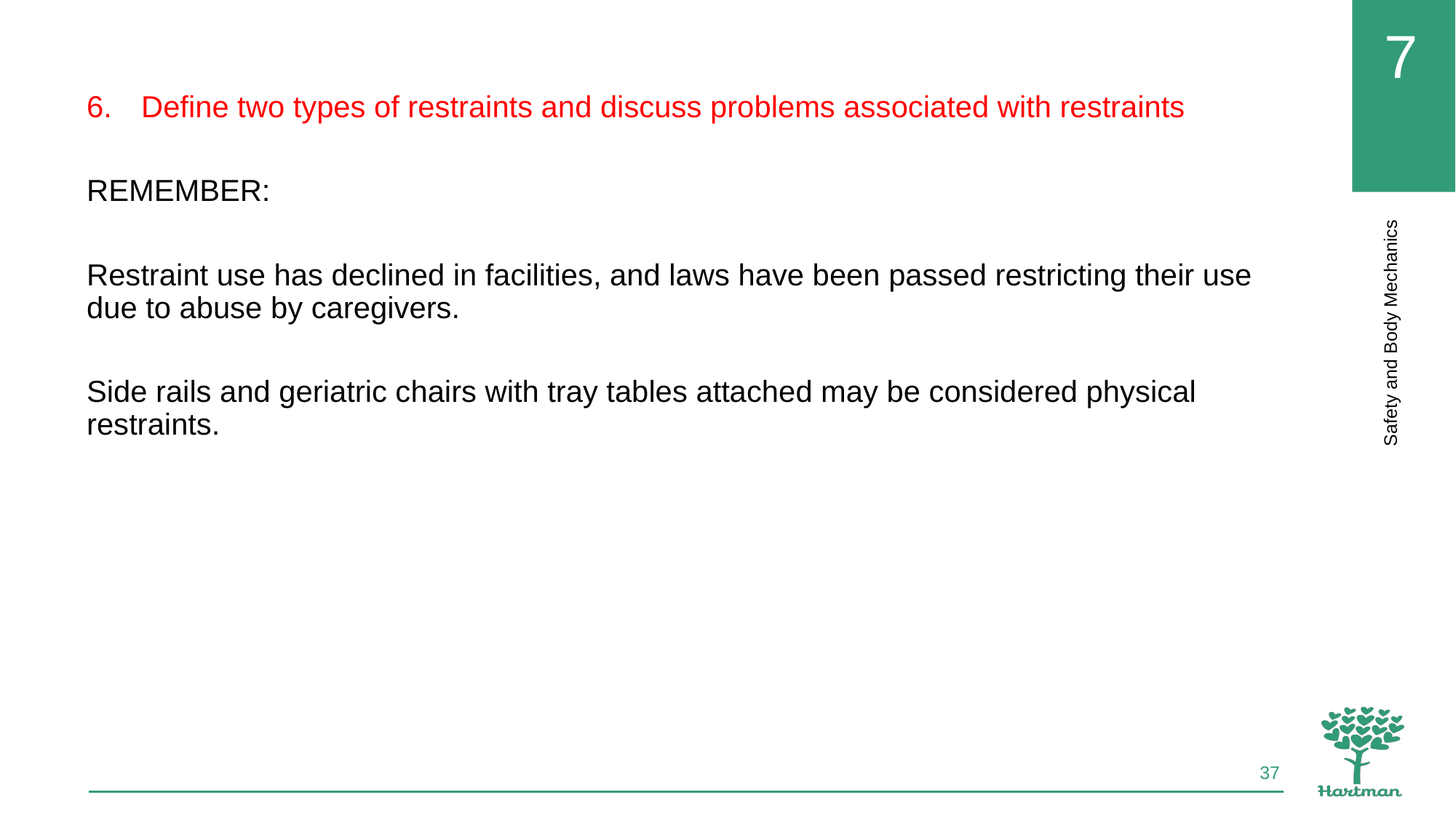

Define two types of restraints and discuss problems associated with restraints

REMEMBER:

Restraint use has declined in facilities, and laws have been passed restricting their use due to abuse by caregivers.

Side rails and geriatric chairs with tray tables attached may be considered physical restraints.

37